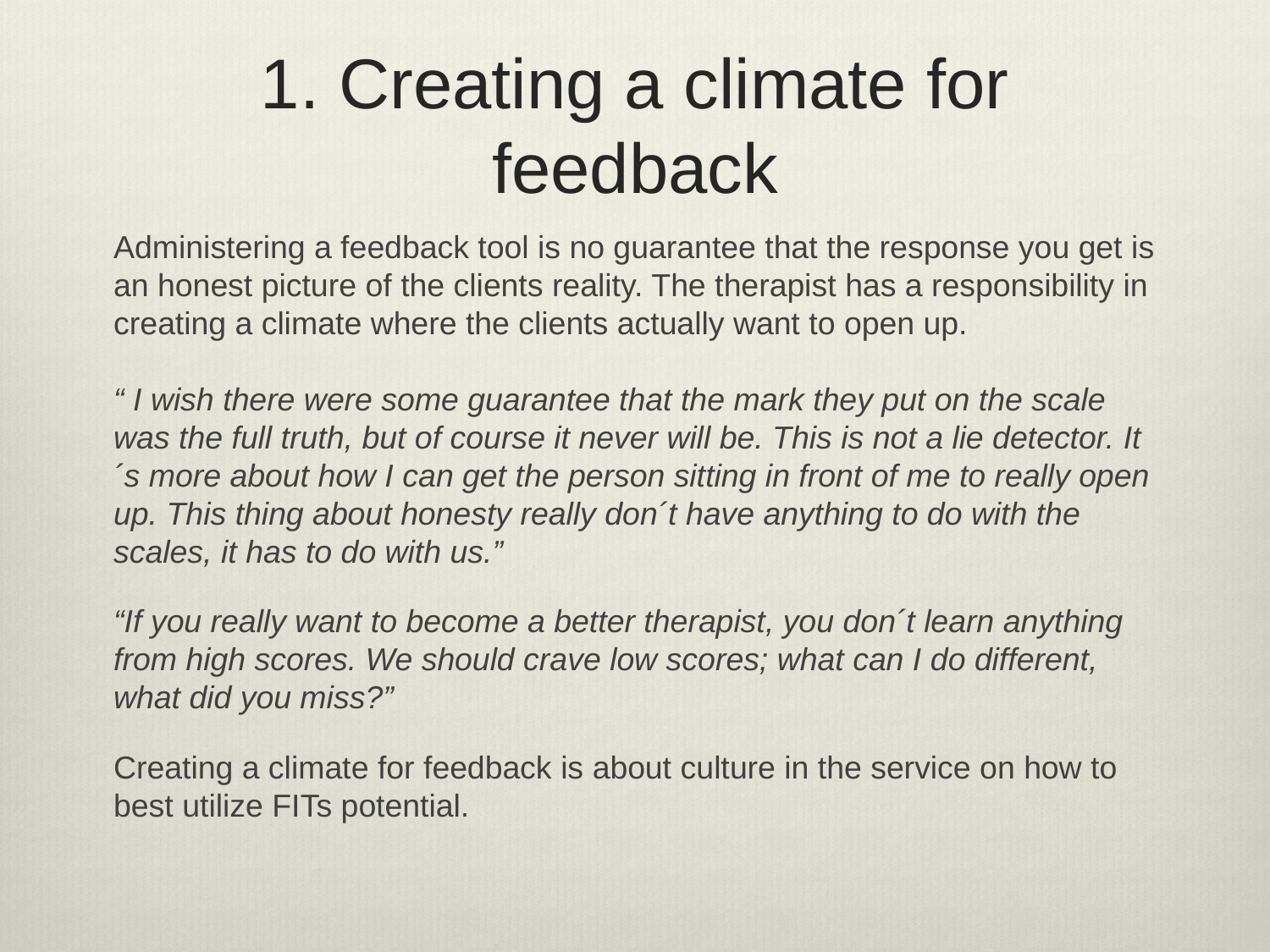

# 1. Creating a climate for feedback
Administering a feedback tool is no guarantee that the response you get is an honest picture of the clients reality. The therapist has a responsibility in creating a climate where the clients actually want to open up.
“ I wish there were some guarantee that the mark they put on the scale was the full truth, but of course it never will be. This is not a lie detector. It´s more about how I can get the person sitting in front of me to really open up. This thing about honesty really don´t have anything to do with the scales, it has to do with us.”
“If you really want to become a better therapist, you don´t learn anything from high scores. We should crave low scores; what can I do different, what did you miss?”
Creating a climate for feedback is about culture in the service on how to best utilize FITs potential.